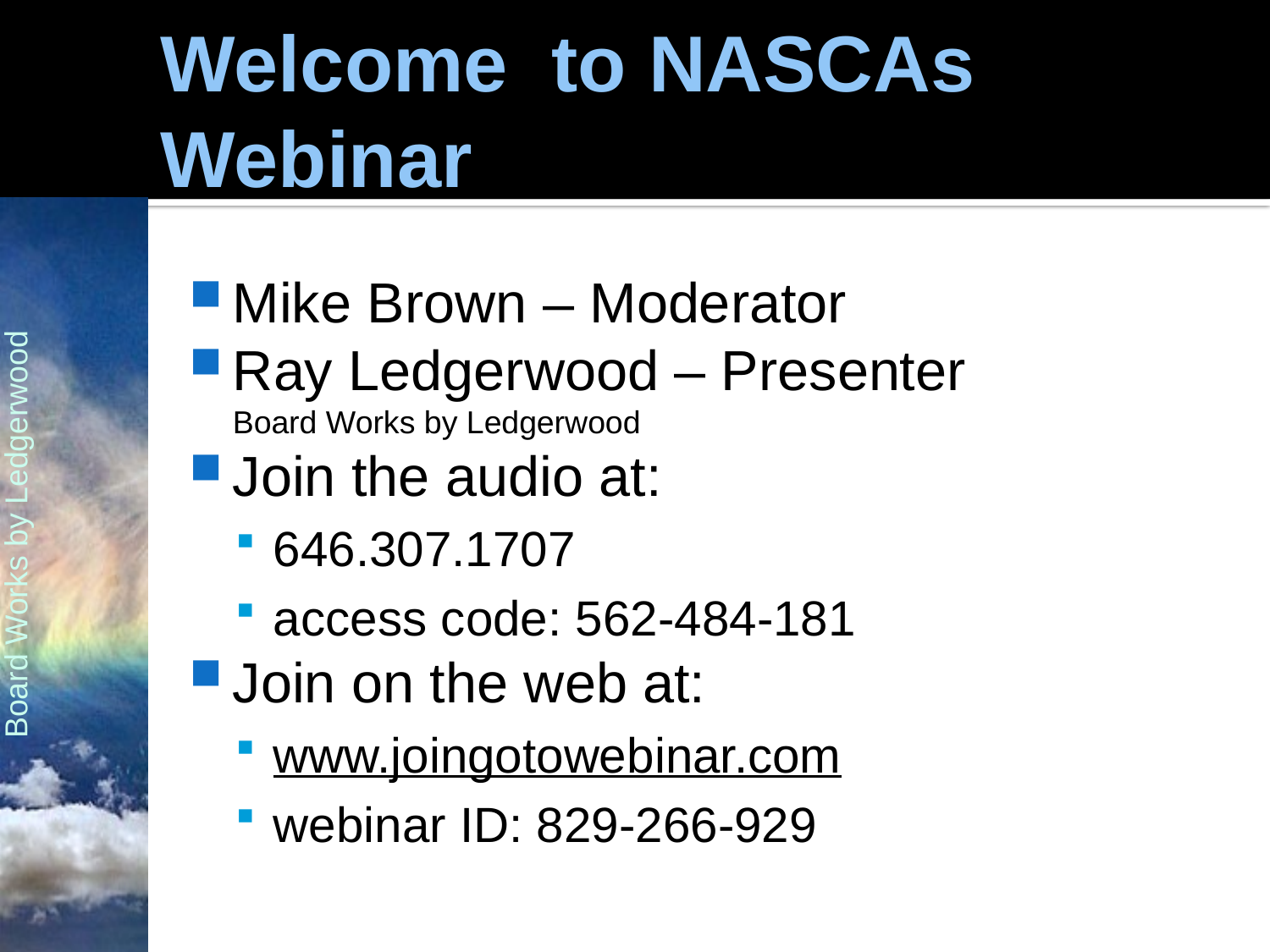

# Welcome  to NASCAs Webinar
Mike Brown – Moderator
Ray Ledgerwood – Presenter
	Board Works by Ledgerwood
Join the audio at:
646.307.1707
access code: 562-484-181
Join on the web at:
www.joingotowebinar.com
webinar ID: 829-266-929